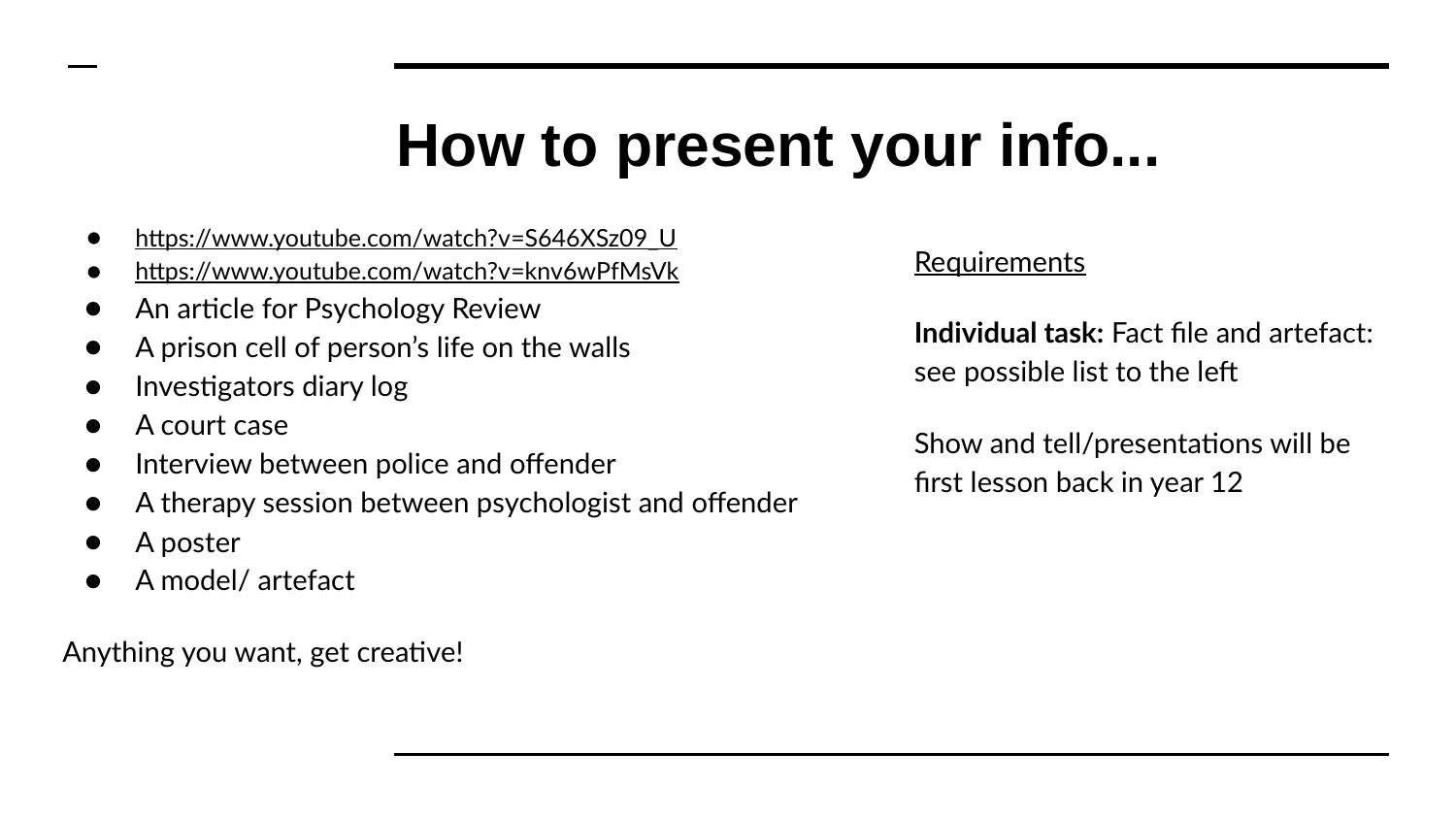

# How to present your info...
https://www.youtube.com/watch?v=S646XSz09_U
https://www.youtube.com/watch?v=knv6wPfMsVk
An article for Psychology Review
A prison cell of person’s life on the walls
Investigators diary log
A court case
Interview between police and offender
A therapy session between psychologist and offender
A poster
A model/ artefact
Anything you want, get creative!

Requirements
Individual task: Fact file and artefact: see possible list to the left
Show and tell/presentations will be first lesson back in year 12